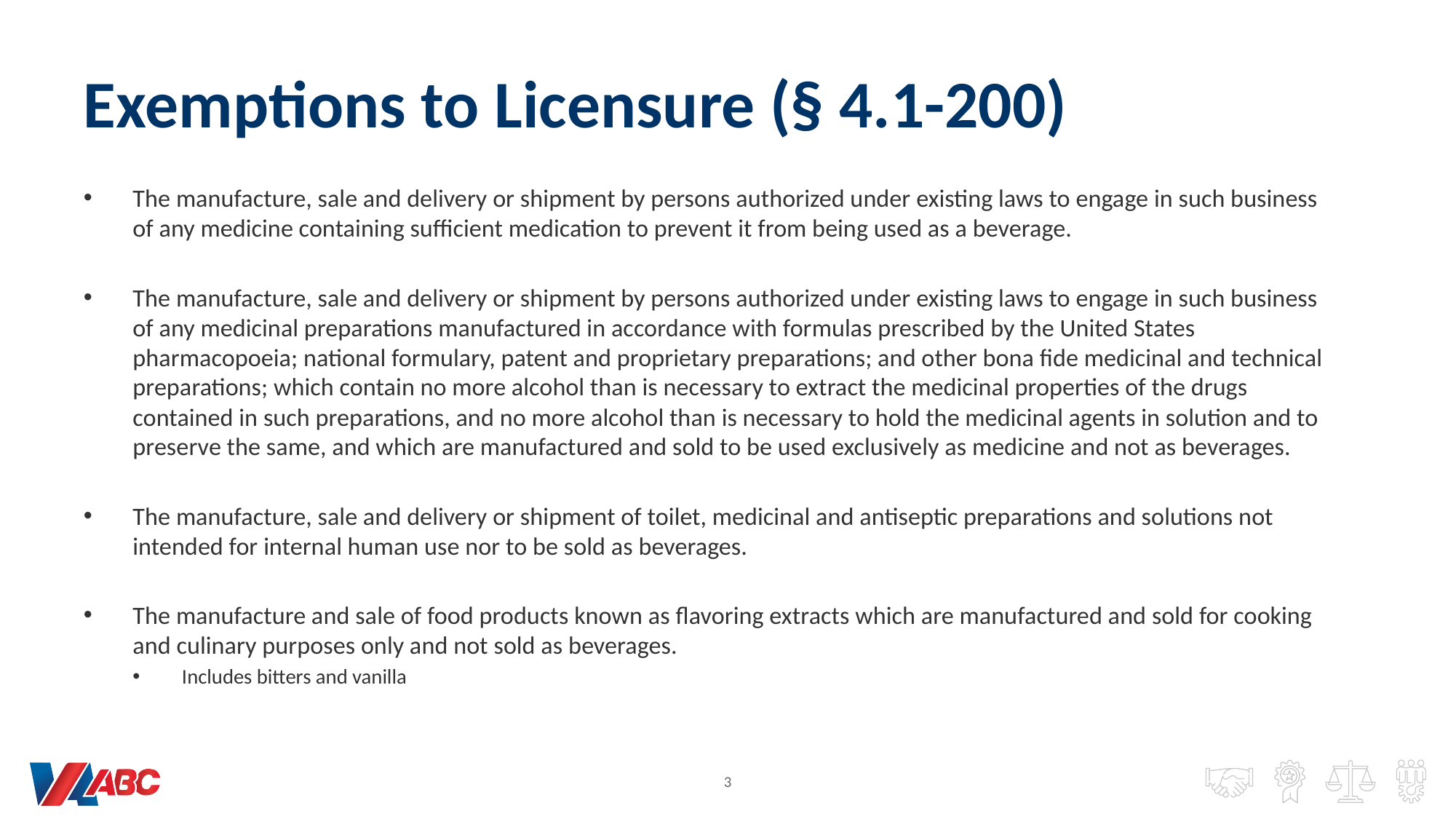

# Exemptions to Licensure (§ 4.1-200)
The manufacture, sale and delivery or shipment by persons authorized under existing laws to engage in such business of any medicine containing sufficient medication to prevent it from being used as a beverage.

The manufacture, sale and delivery or shipment by persons authorized under existing laws to engage in such business of any medicinal preparations manufactured in accordance with formulas prescribed by the United States pharmacopoeia; national formulary, patent and proprietary preparations; and other bona fide medicinal and technical preparations; which contain no more alcohol than is necessary to extract the medicinal properties of the drugs contained in such preparations, and no more alcohol than is necessary to hold the medicinal agents in solution and to preserve the same, and which are manufactured and sold to be used exclusively as medicine and not as beverages.

The manufacture, sale and delivery or shipment of toilet, medicinal and antiseptic preparations and solutions not intended for internal human use nor to be sold as beverages.

The manufacture and sale of food products known as flavoring extracts which are manufactured and sold for cooking and culinary purposes only and not sold as beverages.
Includes bitters and vanilla

3